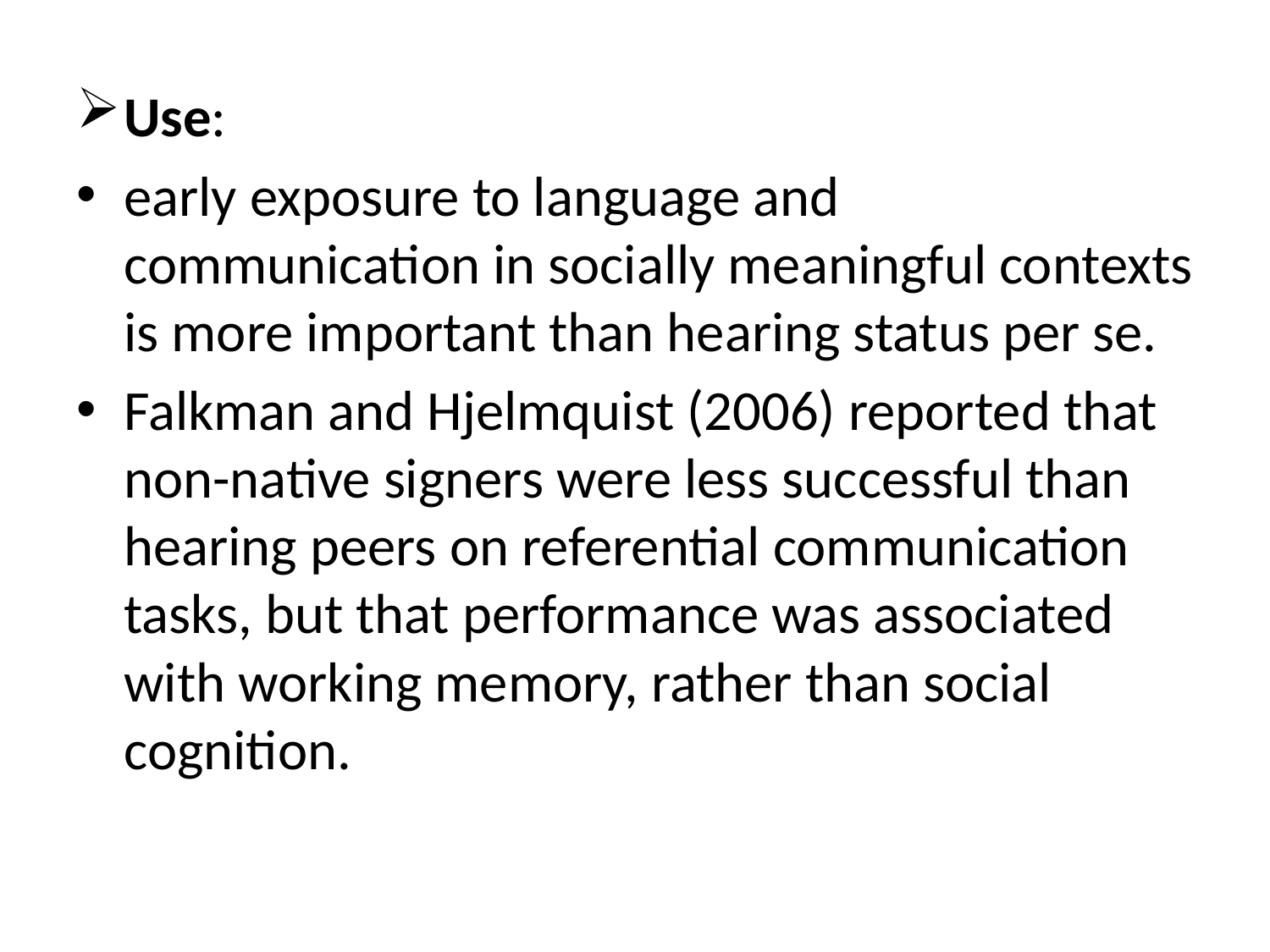

#
Use:
early exposure to language and communication in socially meaningful contexts is more important than hearing status per se.
Falkman and Hjelmquist (2006) reported that non-native signers were less successful than hearing peers on referential communication tasks, but that performance was associated with working memory, rather than social cognition.